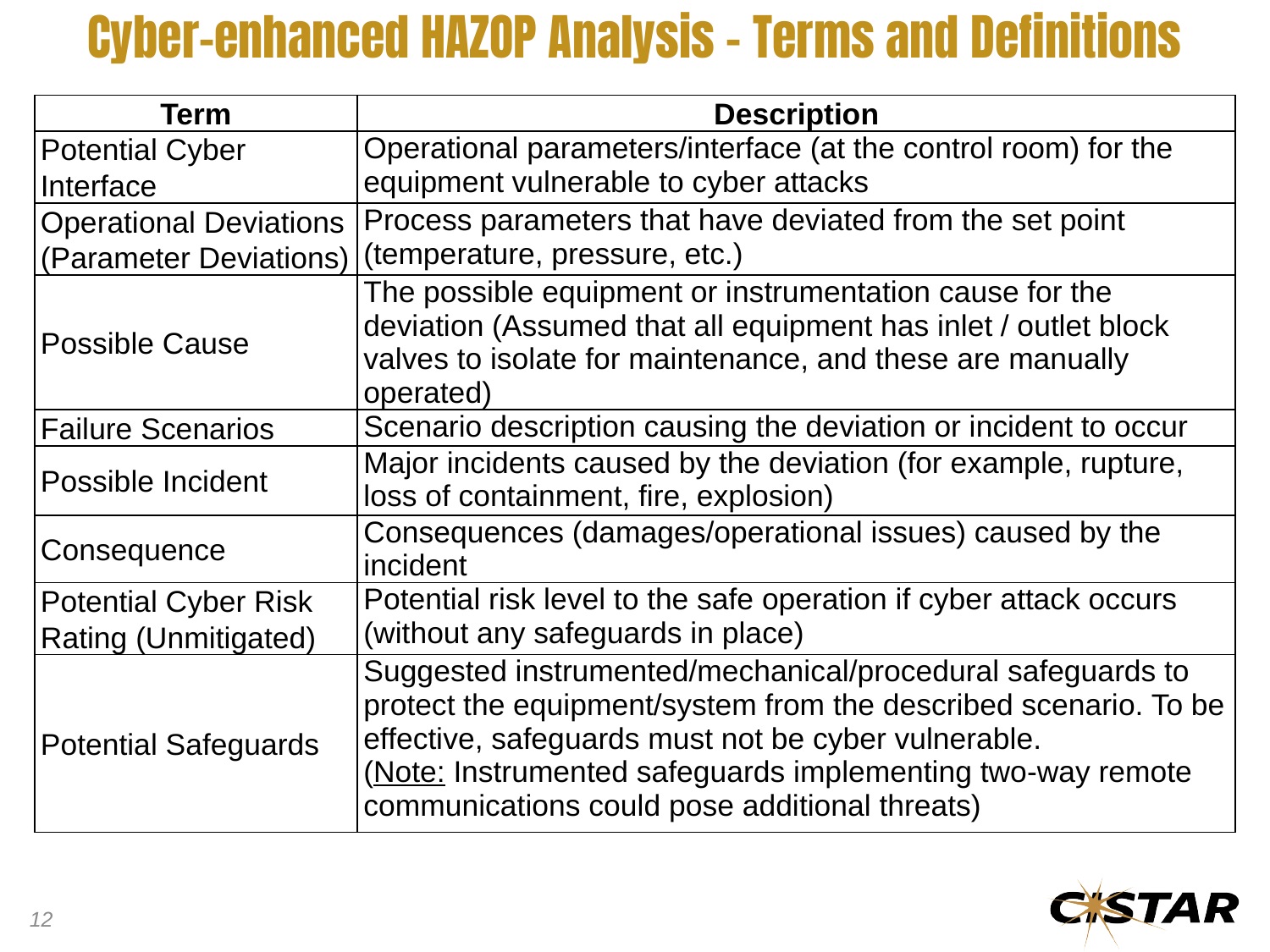

Cyber-enhanced HAZOP Analysis - Terms and Definitions
| Term | Description |
| --- | --- |
| Potential Cyber Interface | Operational parameters/interface (at the control room) for the equipment vulnerable to cyber attacks |
| Operational Deviations (Parameter Deviations) | Process parameters that have deviated from the set point (temperature, pressure, etc.) |
| Possible Cause | The possible equipment or instrumentation cause for the deviation (Assumed that all equipment has inlet / outlet block valves to isolate for maintenance, and these are manually operated) |
| Failure Scenarios | Scenario description causing the deviation or incident to occur |
| Possible Incident | Major incidents caused by the deviation (for example, rupture, loss of containment, fire, explosion) |
| Consequence | Consequences (damages/operational issues) caused by the incident |
| Potential Cyber Risk Rating (Unmitigated) | Potential risk level to the safe operation if cyber attack occurs (without any safeguards in place) |
| Potential Safeguards | Suggested instrumented/mechanical/procedural safeguards to protect the equipment/system from the described scenario. To be effective, safeguards must not be cyber vulnerable. (Note: Instrumented safeguards implementing two-way remote communications could pose additional threats) |
12